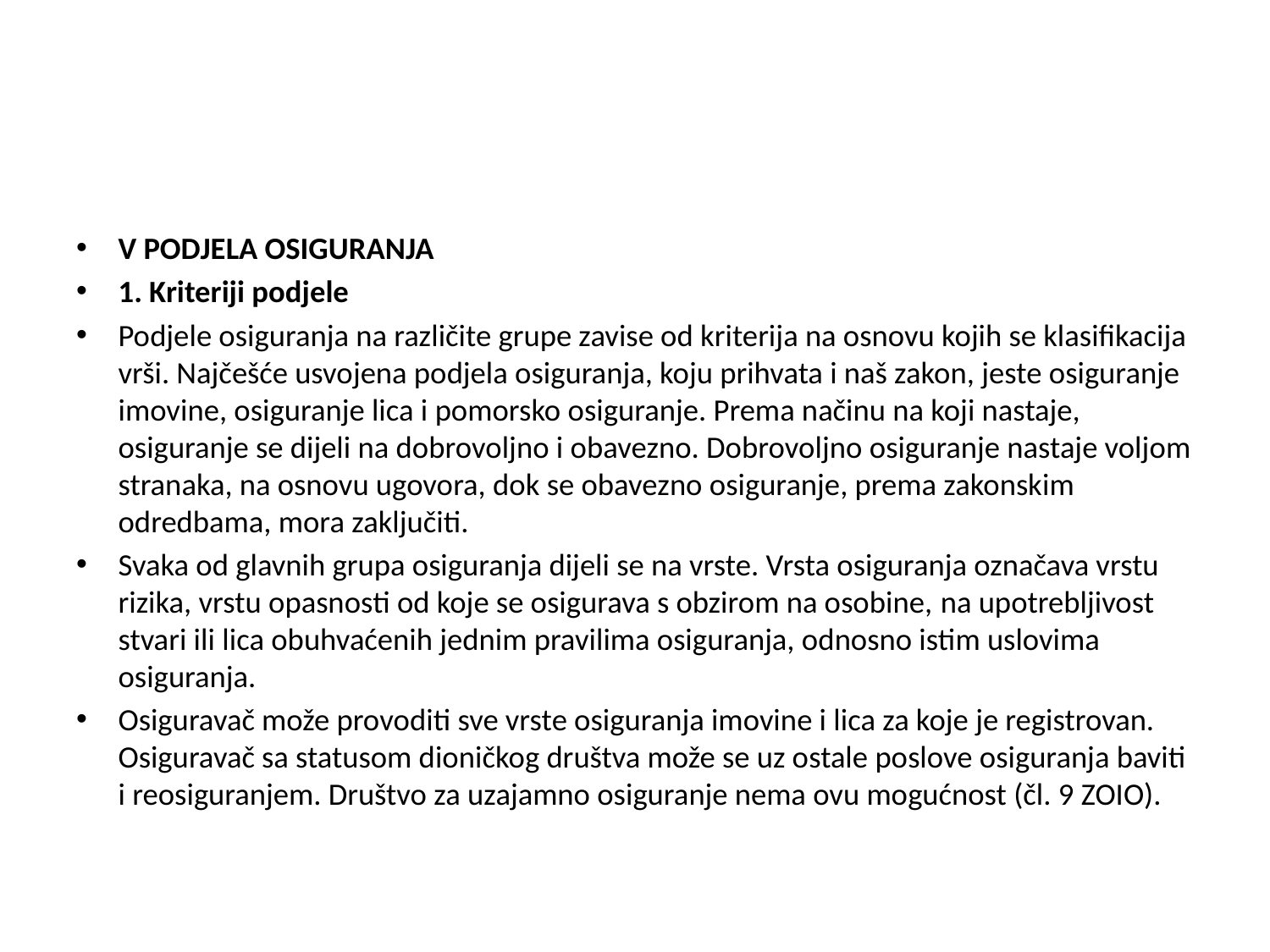

#
V PODJELA OSIGURANJA
1. Kriteriji podjele
Podjele osiguranja na različite grupe zavise od kriterija na osnovu kojih se klasifikacija vrši. Najčešće usvojena podjela osiguranja, koju prihvata i naš zakon, jeste osiguranje imovine, osiguranje lica i pomorsko osiguranje. Prema načinu na koji nastaje, osiguranje se dijeli na dobrovoljno i obavezno. Dobrovoljno osiguranje nastaje voljom stranaka, na osnovu ugovora, dok se obavezno osiguranje, prema zakonskim odredbama, mora zaključiti.
Svaka od glavnih grupa osiguranja dijeli se na vrste. Vrsta osiguranja označava vrstu rizika, vrstu opasnosti od koje se osigurava s obzirom na osobine, na upotrebljivost stvari ili lica obuhvaćenih jednim pravilima osiguranja, odnosno istim uslovima osiguranja.
Osiguravač može provoditi sve vrste osiguranja imovine i lica za koje je registrovan. Osiguravač sa statusom dioničkog društva može se uz ostale poslove osiguranja baviti i reosiguranjem. Društvo za uzajamno osiguranje nema ovu mogućnost (čl. 9 ZOIO).